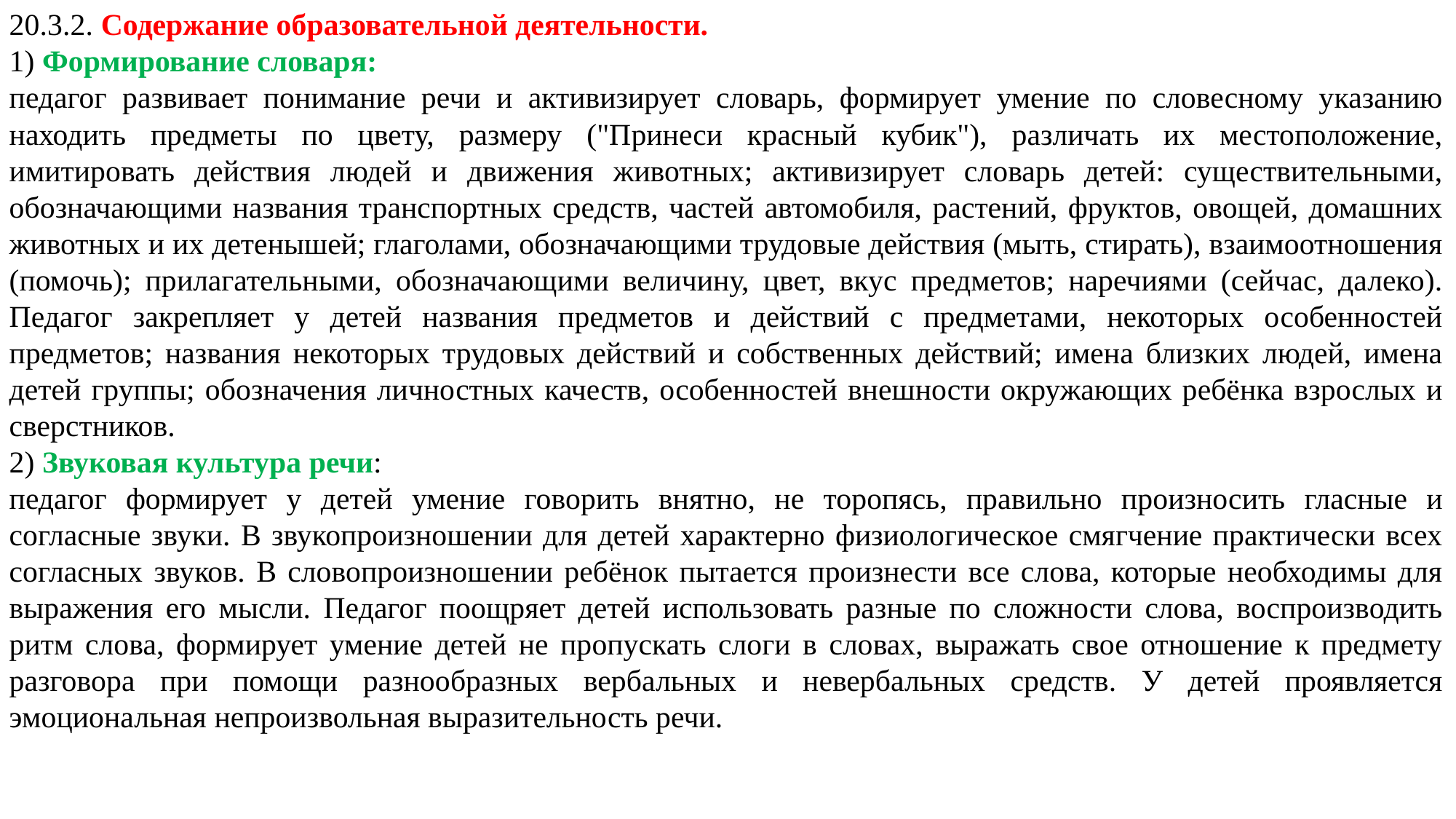

20.3.2. Содержание образовательной деятельности.
1) Формирование словаря:
педагог развивает понимание речи и активизирует словарь, формирует умение по словесному указанию находить предметы по цвету, размеру ("Принеси красный кубик"), различать их местоположение, имитировать действия людей и движения животных; активизирует словарь детей: существительными, обозначающими названия транспортных средств, частей автомобиля, растений, фруктов, овощей, домашних животных и их детенышей; глаголами, обозначающими трудовые действия (мыть, стирать), взаимоотношения (помочь); прилагательными, обозначающими величину, цвет, вкус предметов; наречиями (сейчас, далеко). Педагог закрепляет у детей названия предметов и действий с предметами, некоторых особенностей предметов; названия некоторых трудовых действий и собственных действий; имена близких людей, имена детей группы; обозначения личностных качеств, особенностей внешности окружающих ребёнка взрослых и сверстников.
2) Звуковая культура речи:
педагог формирует у детей умение говорить внятно, не торопясь, правильно произносить гласные и согласные звуки. В звукопроизношении для детей характерно физиологическое смягчение практически всех согласных звуков. В словопроизношении ребёнок пытается произнести все слова, которые необходимы для выражения его мысли. Педагог поощряет детей использовать разные по сложности слова, воспроизводить ритм слова, формирует умение детей не пропускать слоги в словах, выражать свое отношение к предмету разговора при помощи разнообразных вербальных и невербальных средств. У детей проявляется эмоциональная непроизвольная выразительность речи.